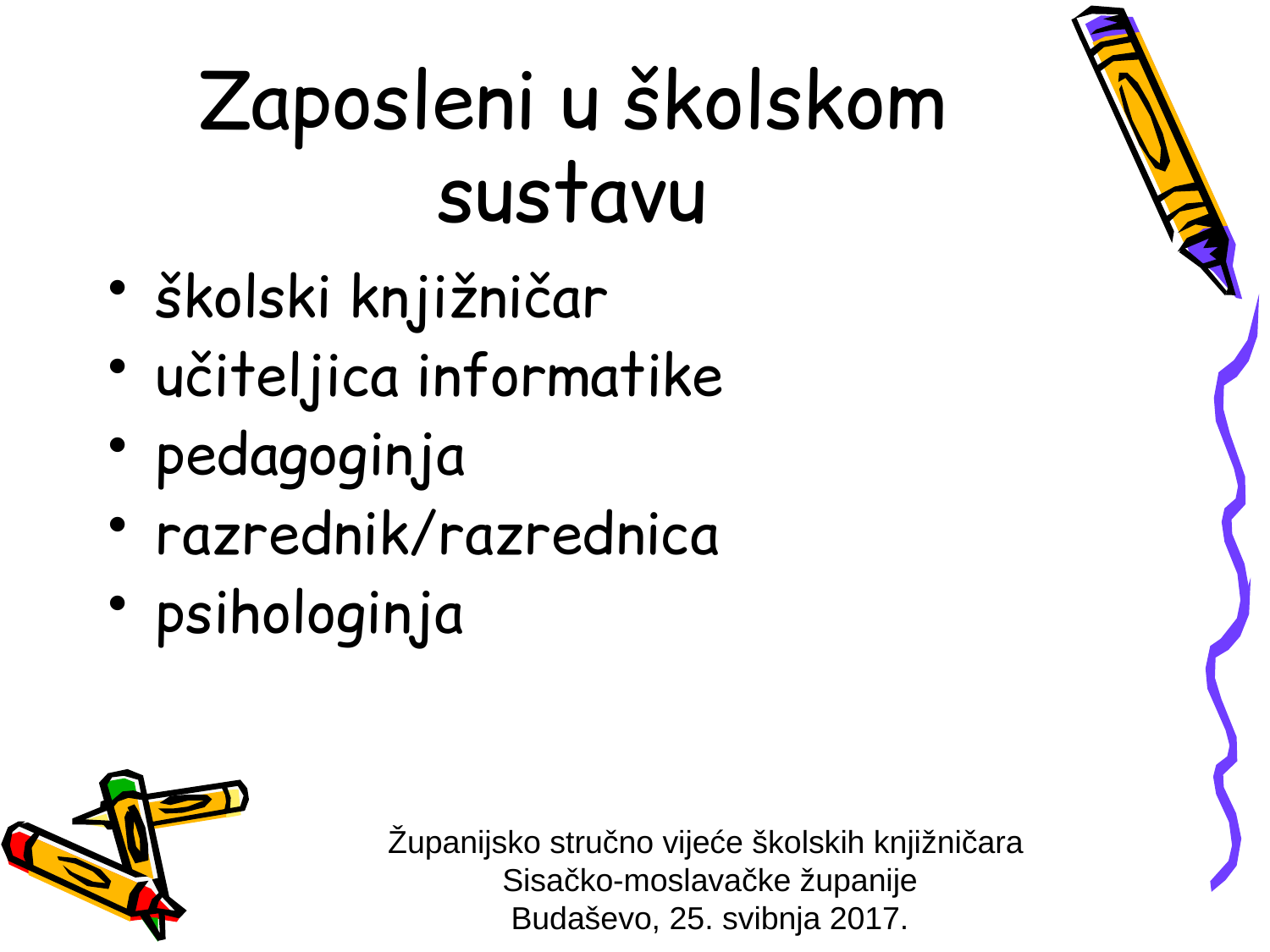

# Zaposleni u školskom sustavu
školski knjižničar
učiteljica informatike
pedagoginja
razrednik/razrednica
psihologinja
Županijsko stručno vijeće školskih knjižničara
Sisačko-moslavačke županije
Budaševo, 25. svibnja 2017.